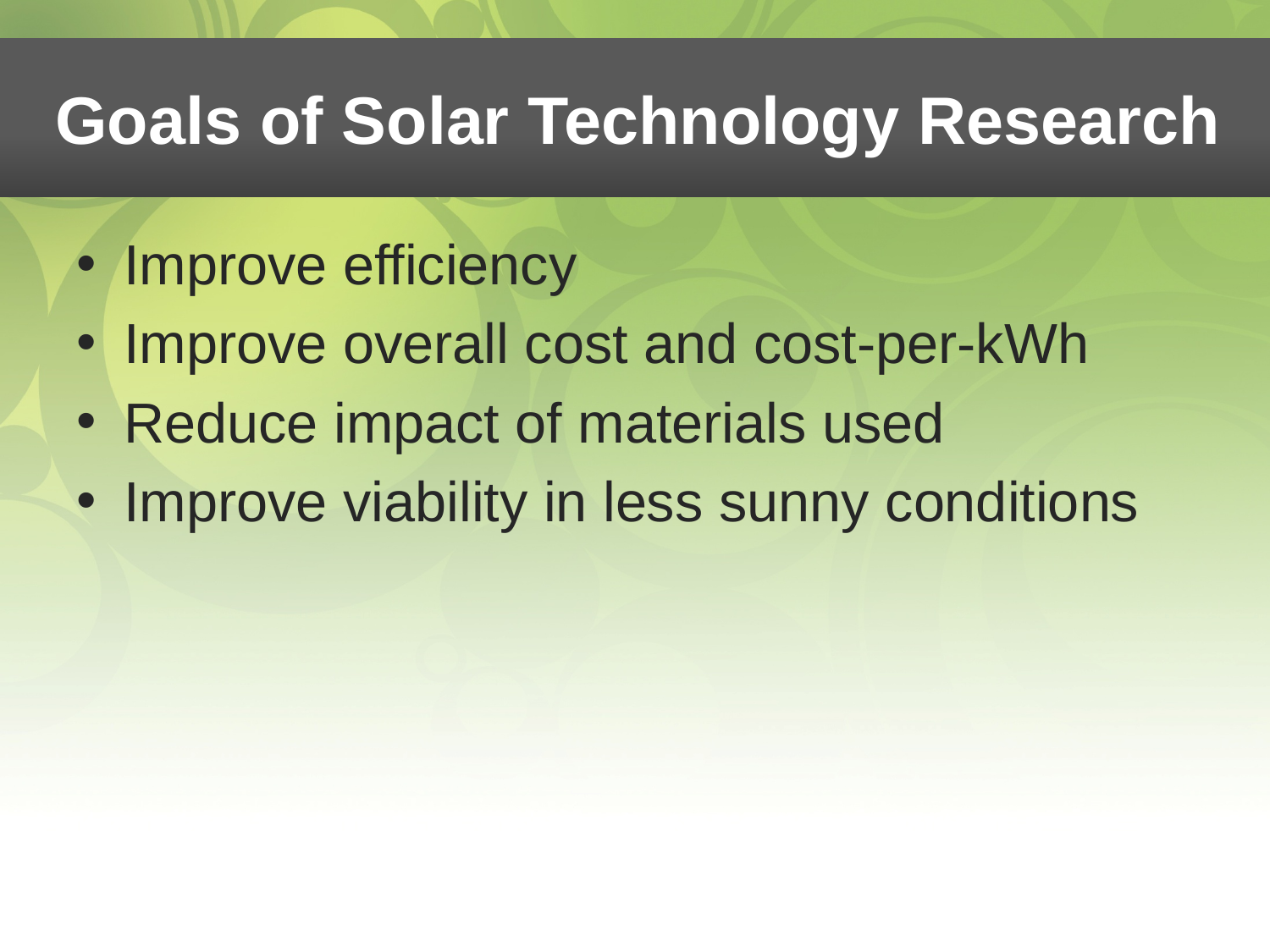

# Goals of Solar Technology Research
Improve efficiency
Improve overall cost and cost-per-kWh
Reduce impact of materials used
Improve viability in less sunny conditions